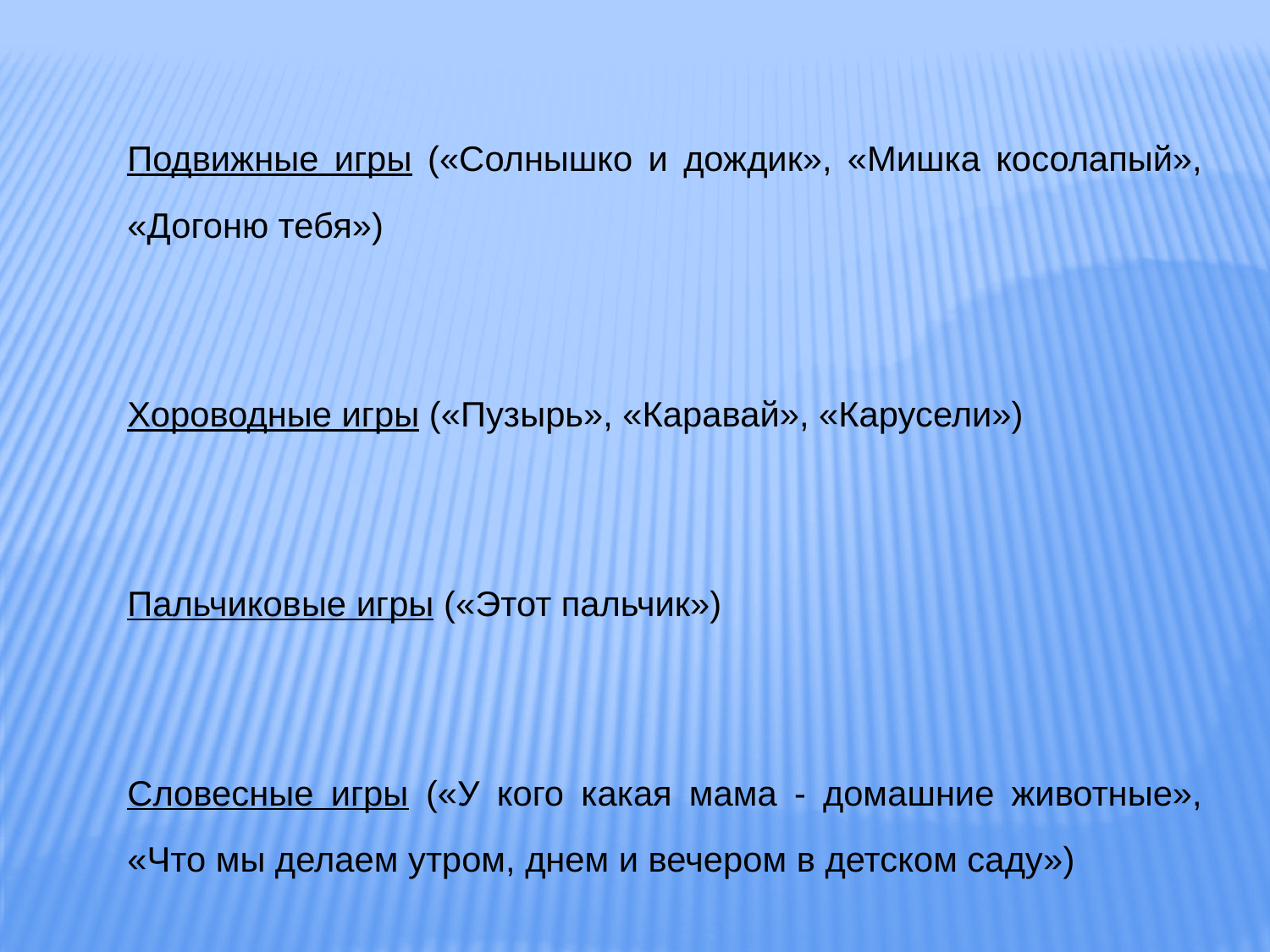

Подвижные игры («Солнышко и дождик», «Мишка косолапый», «Догоню тебя»)

Хороводные игры («Пузырь», «Каравай», «Карусели»)

Пальчиковые игры («Этот пальчик»)

Словесные игры («У кого какая мама - домашние животные», «Что мы делаем утром, днем и вечером в детском саду»)